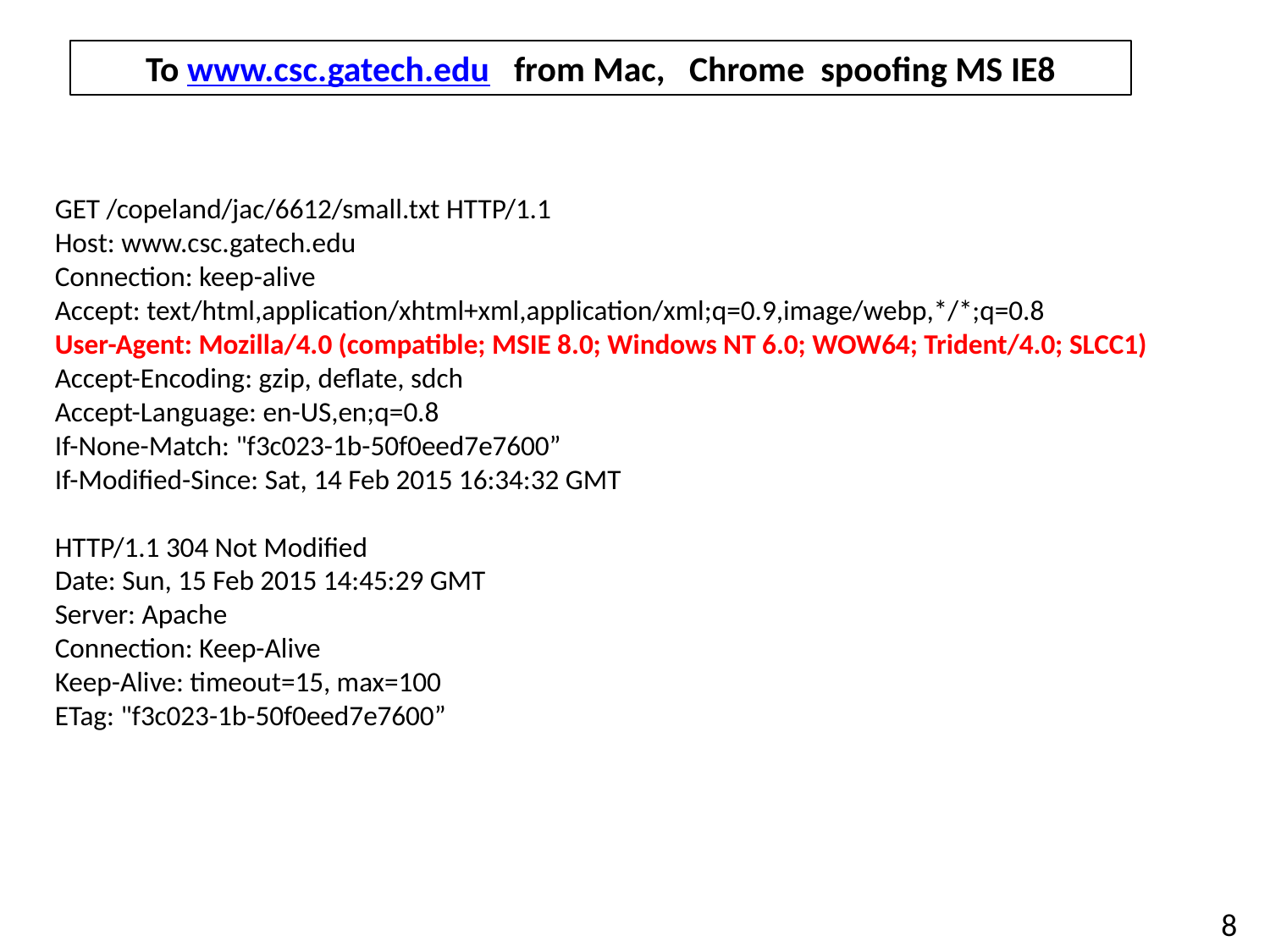

To www.csc.gatech.edu   from Mac,   Chrome  spoofing MS IE8
GET /copeland/jac/6612/small.txt HTTP/1.1
Host: www.csc.gatech.edu
Connection: keep-alive
Accept: text/html,application/xhtml+xml,application/xml;q=0.9,image/webp,*/*;q=0.8
User-Agent: Mozilla/4.0 (compatible; MSIE 8.0; Windows NT 6.0; WOW64; Trident/4.0; SLCC1)
Accept-Encoding: gzip, deflate, sdch
Accept-Language: en-US,en;q=0.8
If-None-Match: "f3c023-1b-50f0eed7e7600”
If-Modified-Since: Sat, 14 Feb 2015 16:34:32 GMT

HTTP/1.1 304 Not Modified
Date: Sun, 15 Feb 2015 14:45:29 GMT
Server: Apache
Connection: Keep-Alive
Keep-Alive: timeout=15, max=100
ETag: "f3c023-1b-50f0eed7e7600”
8